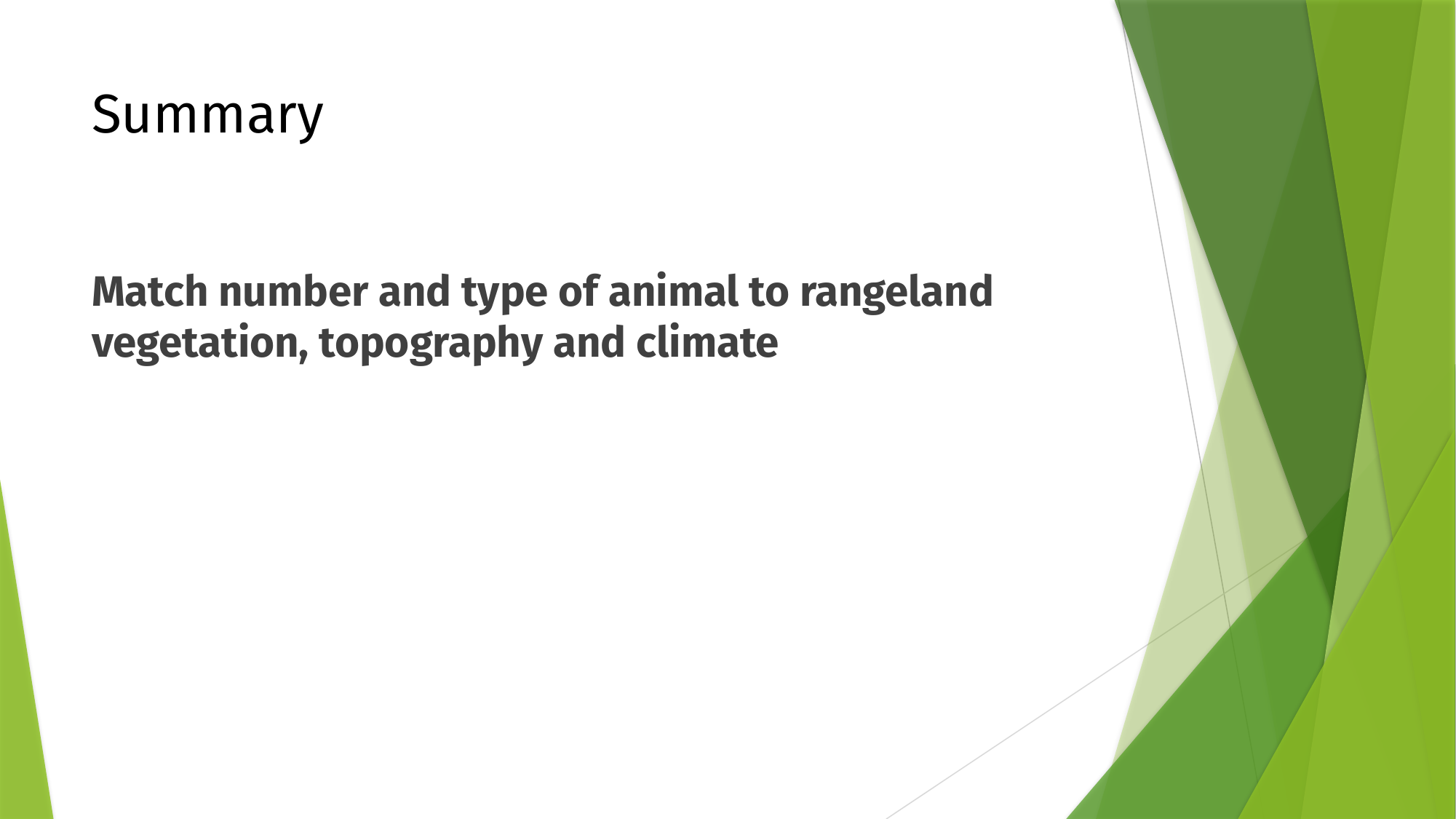

# Summary
Match number and type of animal to rangeland vegetation, topography and climate